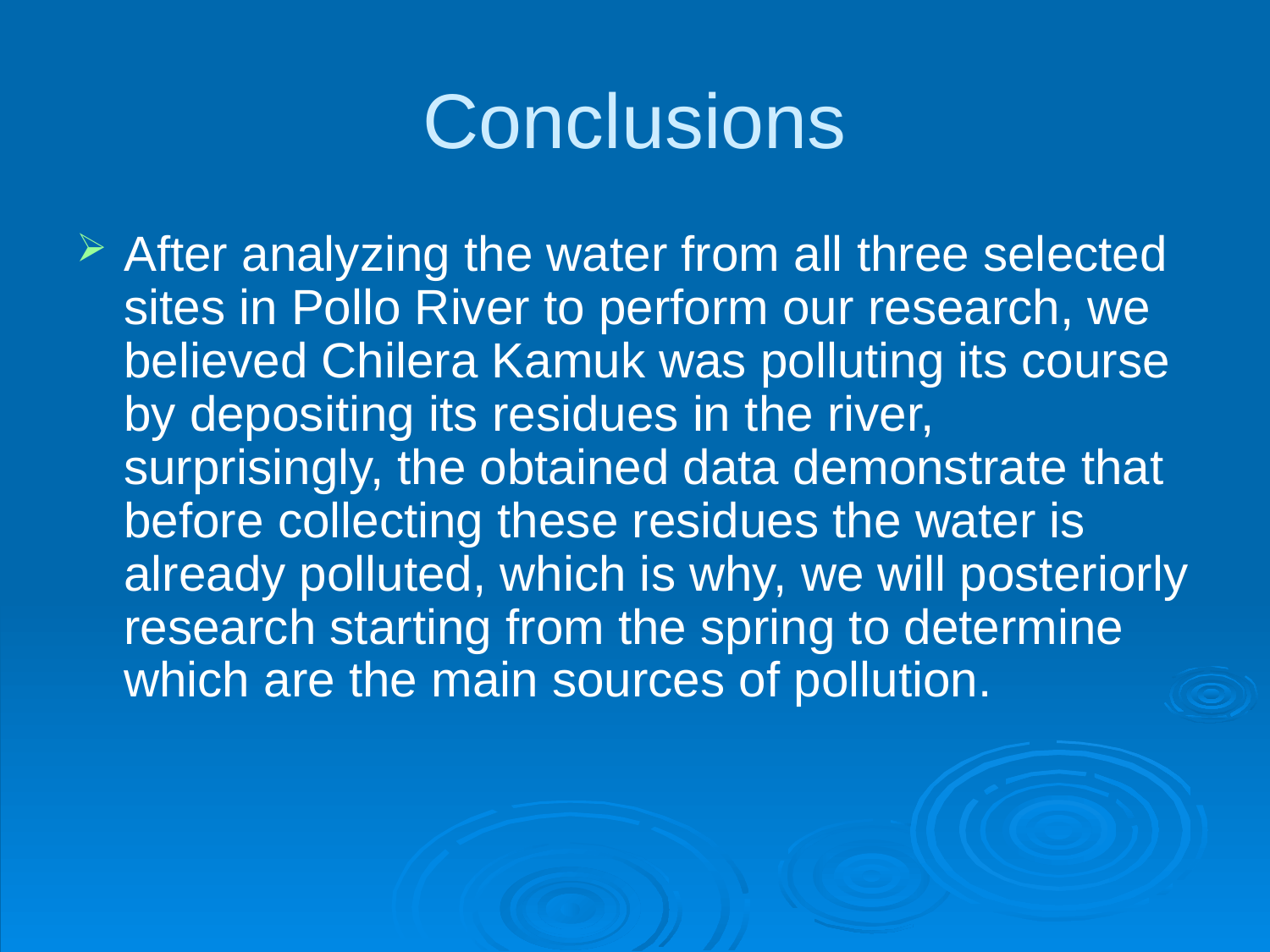

# Conclusions
After analyzing the water from all three selected sites in Pollo River to perform our research, we believed Chilera Kamuk was polluting its course by depositing its residues in the river, surprisingly, the obtained data demonstrate that before collecting these residues the water is already polluted, which is why, we will posteriorly research starting from the spring to determine which are the main sources of pollution.